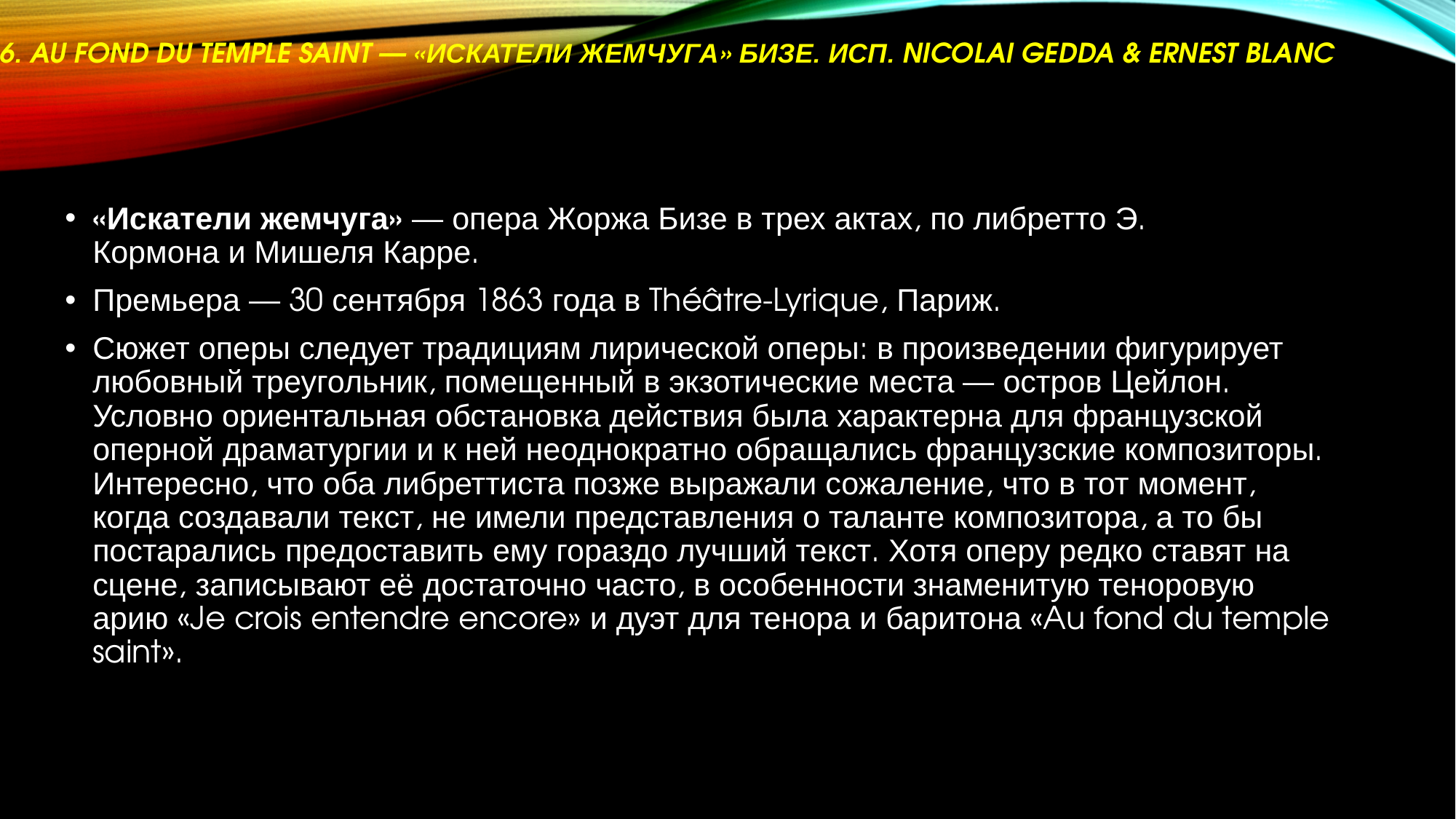

# 6. Au fond du temple saint — «Искатели жемчуга» Бизе. Исп. Nicolai Gedda & Ernest Blanc
«Искатели жемчуга» — опера Жоржа Бизе в трех актах, по либретто Э. Кормона и Мишеля Карре.
Премьера — 30 сентября 1863 года в Théâtre-Lyrique, Париж.
Сюжет оперы следует традициям лирической оперы: в произведении фигурирует любовный треугольник, помещенный в экзотические места — остров Цейлон. Условно ориентальная обстановка действия была характерна для французской оперной драматургии и к ней неоднократно обращались французские композиторы. Интересно, что оба либреттиста позже выражали сожаление, что в тот момент, когда создавали текст, не имели представления о таланте композитора, а то бы постарались предоставить ему гораздо лучший текст. Хотя оперу редко ставят на сцене, записывают её достаточно часто, в особенности знаменитую теноровую арию «Je crois entendre encore» и дуэт для тенора и баритона «Au fond du temple saint».